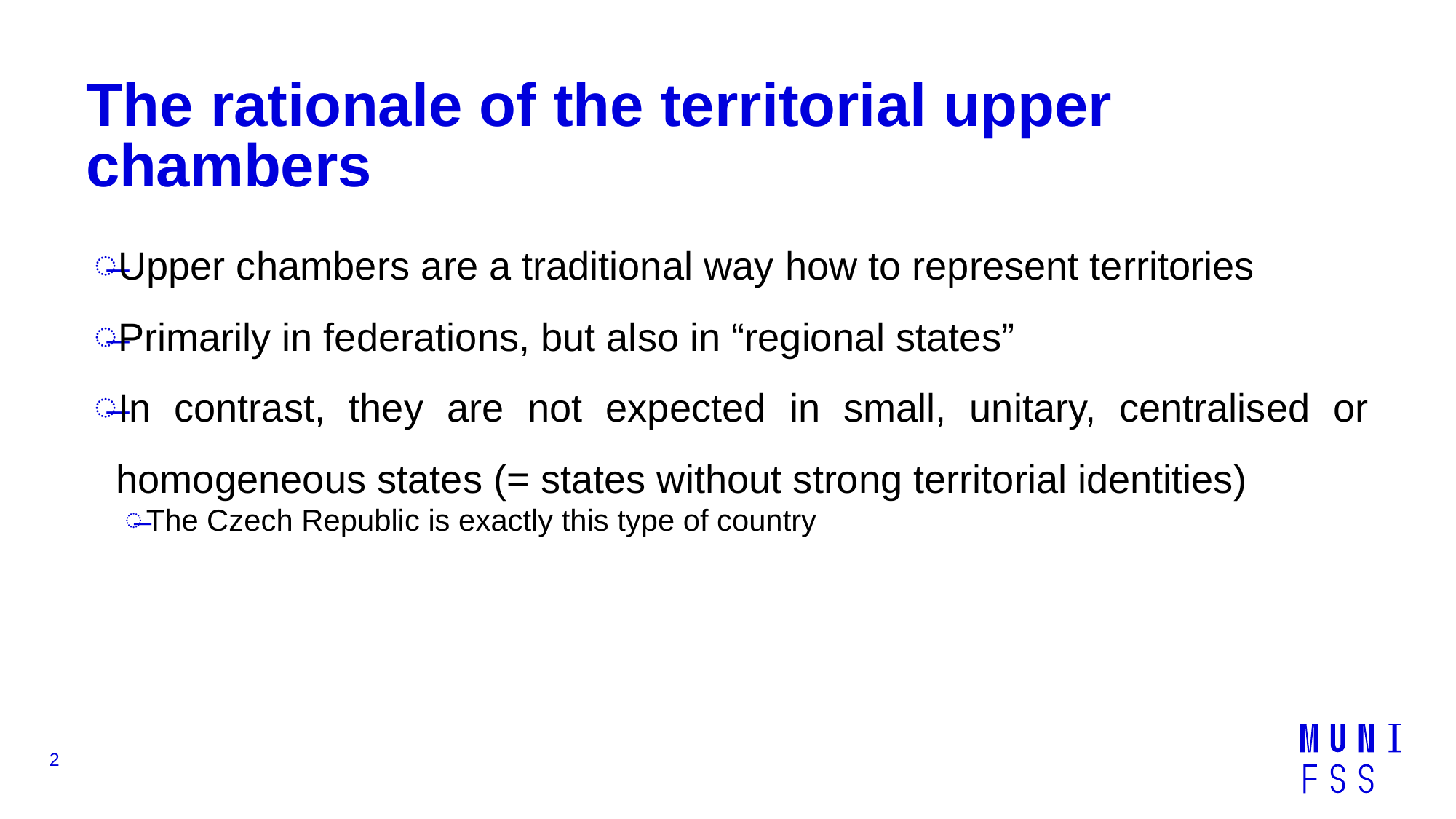

# The rationale of the territorial upper chambers
Upper chambers are a traditional way how to represent territories
Primarily in federations, but also in “regional states”
In contrast, they are not expected in small, unitary, centralised or homogeneous states (= states without strong territorial identities)
The Czech Republic is exactly this type of country

2